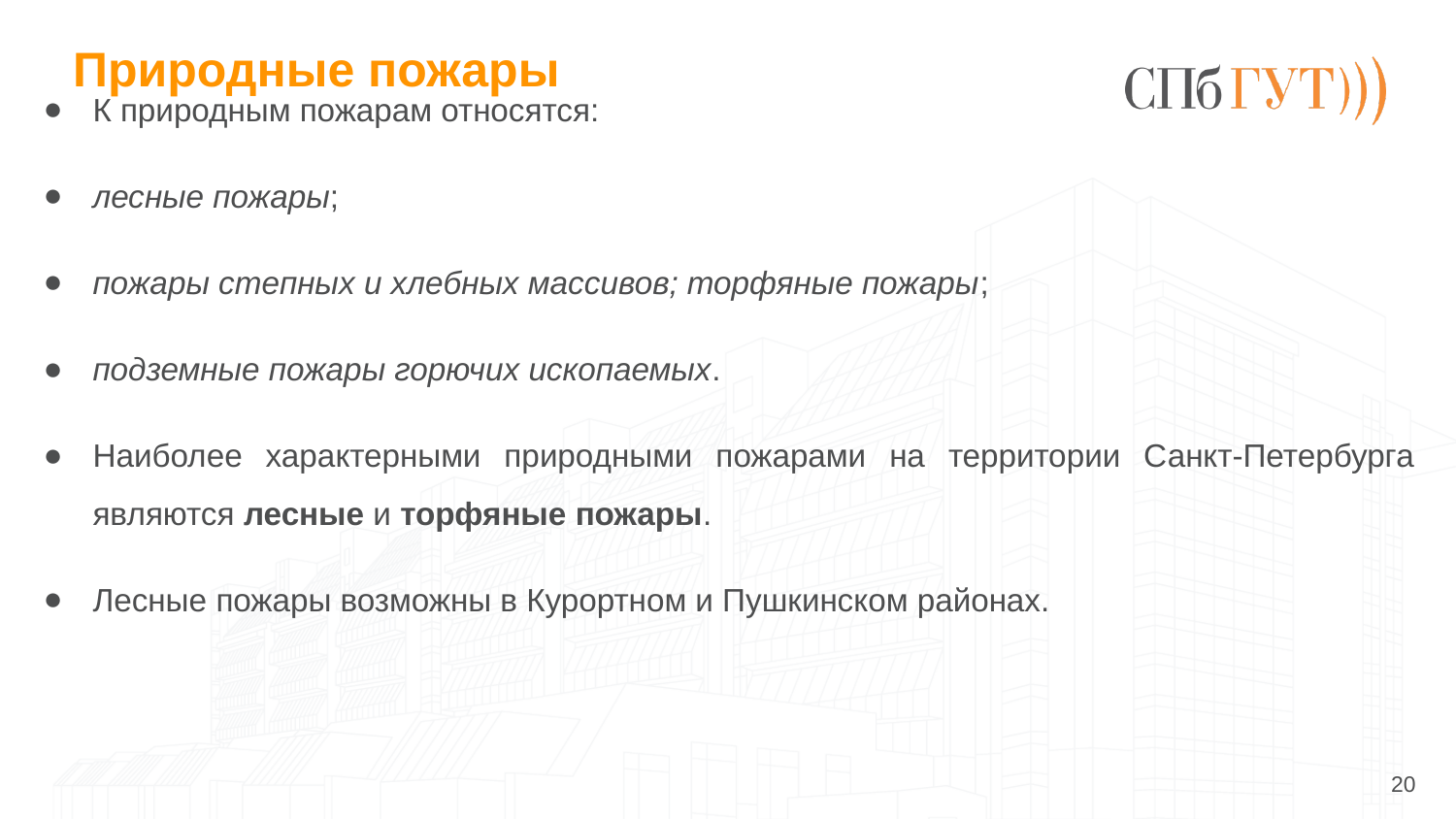

# Природные пожары
К природным пожарам относятся:
лесные пожары;
пожары степных и хлебных массивов; торфяные пожары;
подземные пожары горючих ископаемых.
Наиболее характерными природными пожарами на территории Санкт-Петербурга являются лесные и торфяные пожары.
Лесные пожары возможны в Курортном и Пушкинском районах.
20